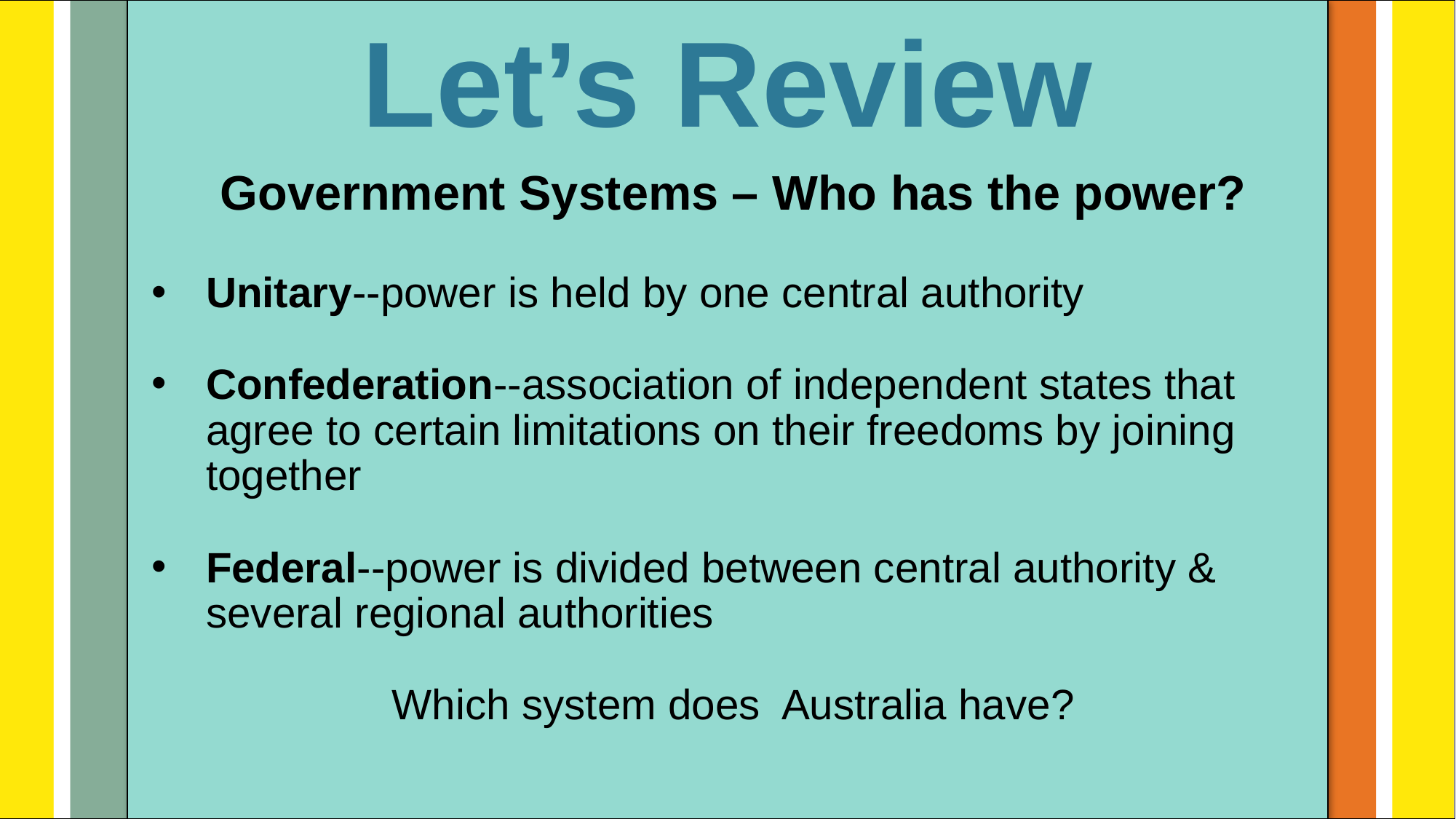

Let’s Review

#
Government Systems – Who has the power?

Unitary--power is held by one central authority

Confederation--association of independent states that agree to certain limitations on their freedoms by joining together

Federal--power is divided between central authority & several regional authorities

Which system does  Australia have?